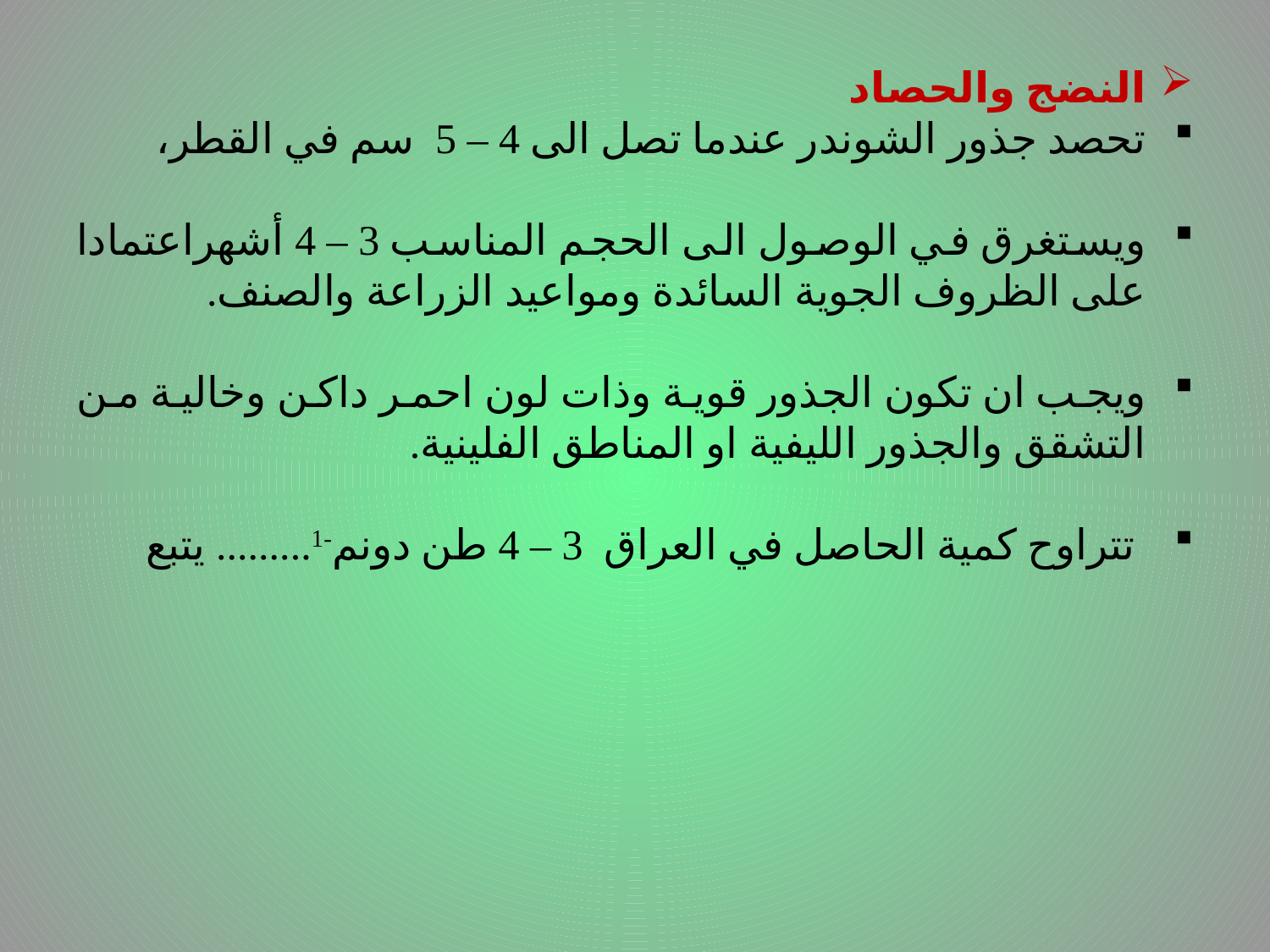

النضج والحصاد
تحصد جذور الشوندر عندما تصل الى 4 – 5  سم في القطر،

ويستغرق في الوصول الى الحجم المناسب 3 – 4 أشهراعتمادا على الظروف الجوية السائدة ومواعيد الزراعة والصنف.

ويجب ان تكون الجذور قوية وذات لون احمر داكن وخالية من التشقق والجذور الليفية او المناطق الفلينية.

 تتراوح كمية الحاصل في العراق  3 – 4 طن دونم-1......... يتبع